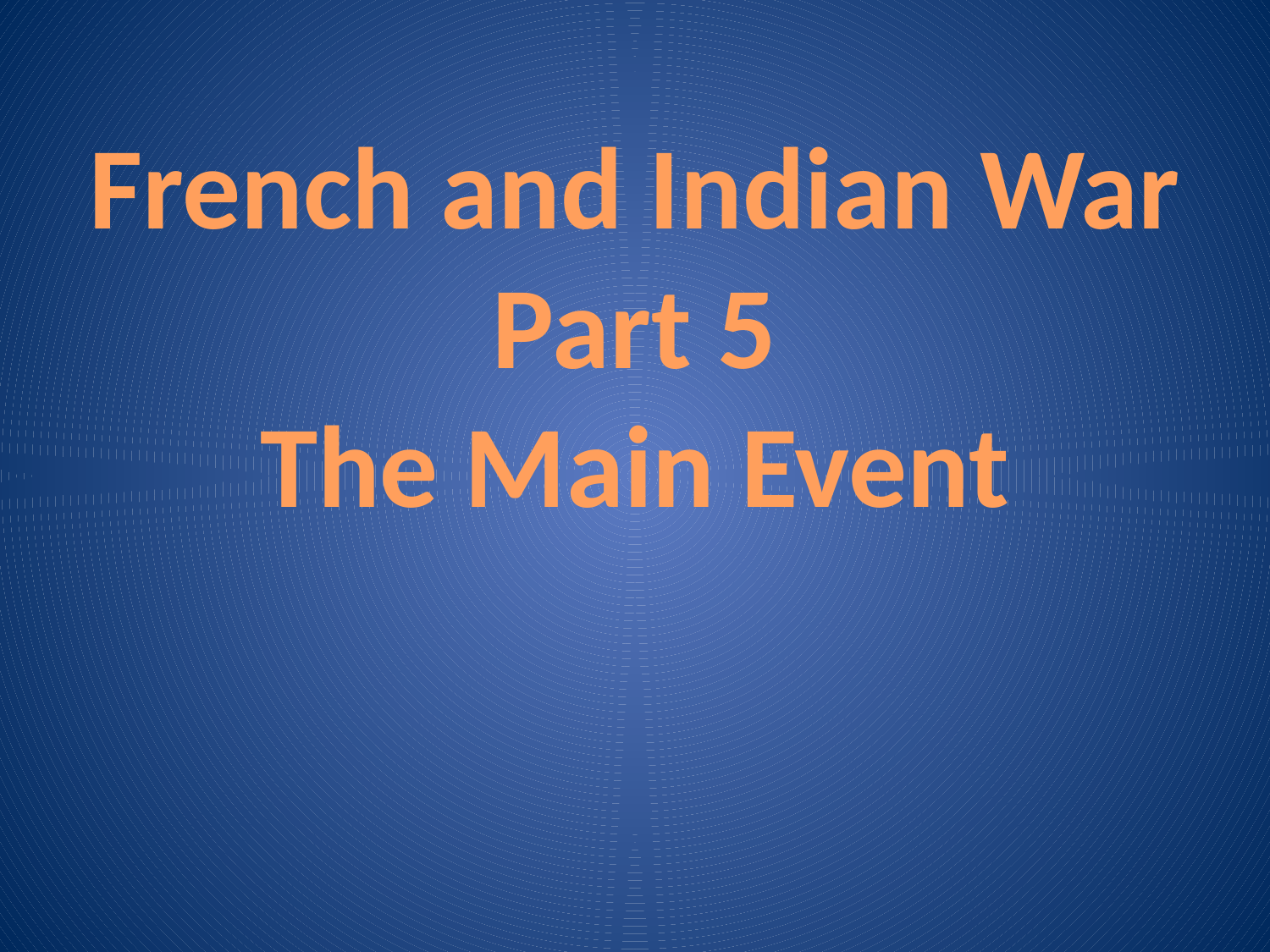

French and Indian War
Part 5
The Main Event